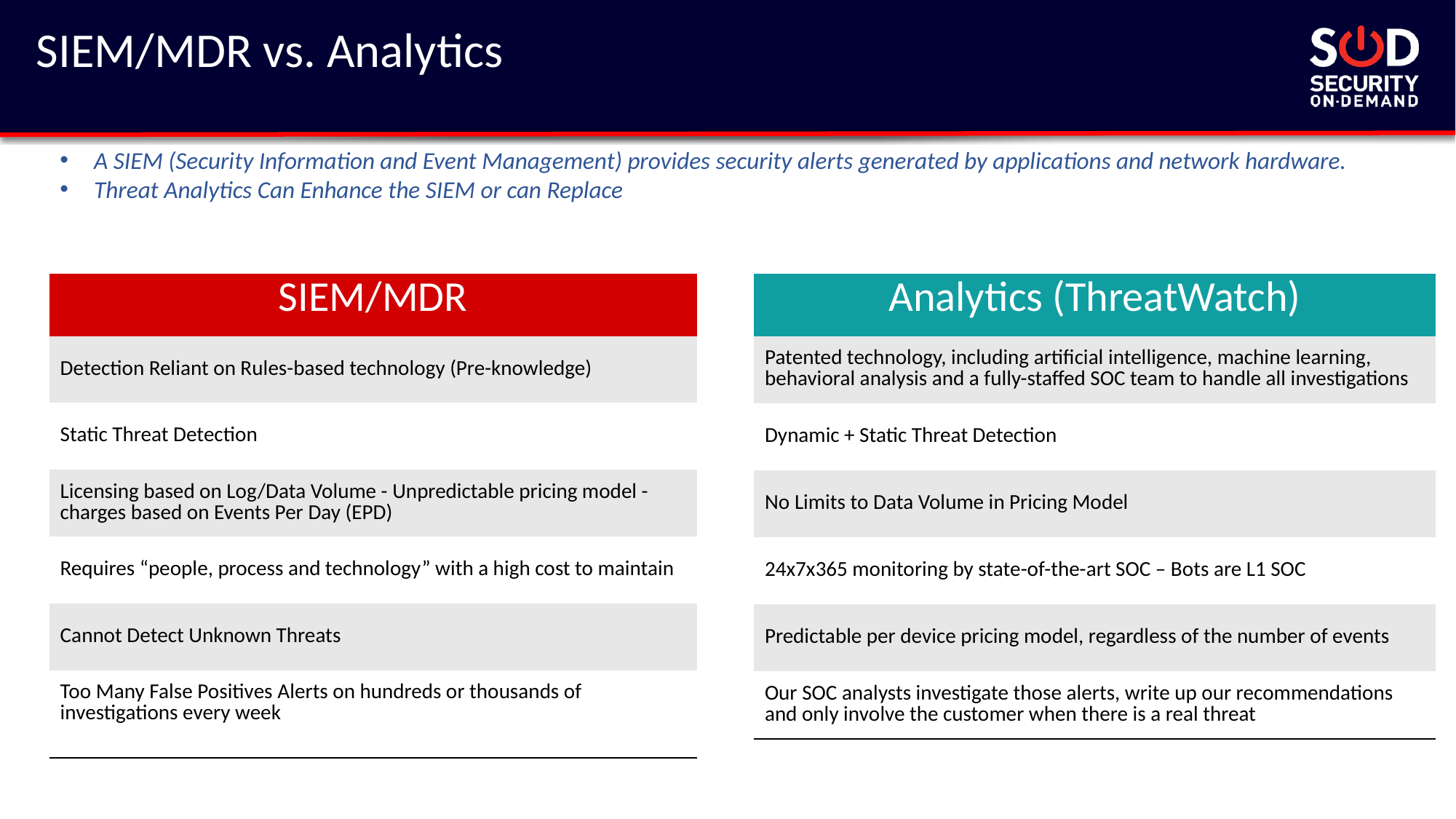

SIEM/MDR vs. Analytics
A SIEM (Security Information and Event Management) provides security alerts generated by applications and network hardware.
Threat Analytics Can Enhance the SIEM or can Replace

| SIEM/MDR |
| --- |
| Detection Reliant on Rules-based technology (Pre-knowledge) |
| Static Threat Detection |
| Licensing based on Log/Data Volume - Unpredictable pricing model - charges based on Events Per Day (EPD) |
| Requires “people, process and technology” with a high cost to maintain |
| Cannot Detect Unknown Threats |
| Too Many False Positives Alerts on hundreds or thousands of investigations every week |
| Analytics (ThreatWatch) |
| --- |
| Patented technology, including artificial intelligence, machine learning, behavioral analysis and a fully-staffed SOC team to handle all investigations |
| Dynamic + Static Threat Detection |
| No Limits to Data Volume in Pricing Model |
| 24x7x365 monitoring by state-of-the-art SOC – Bots are L1 SOC |
| Predictable per device pricing model, regardless of the number of events |
| Our SOC analysts investigate those alerts, write up our recommendations and only involve the customer when there is a real threat |